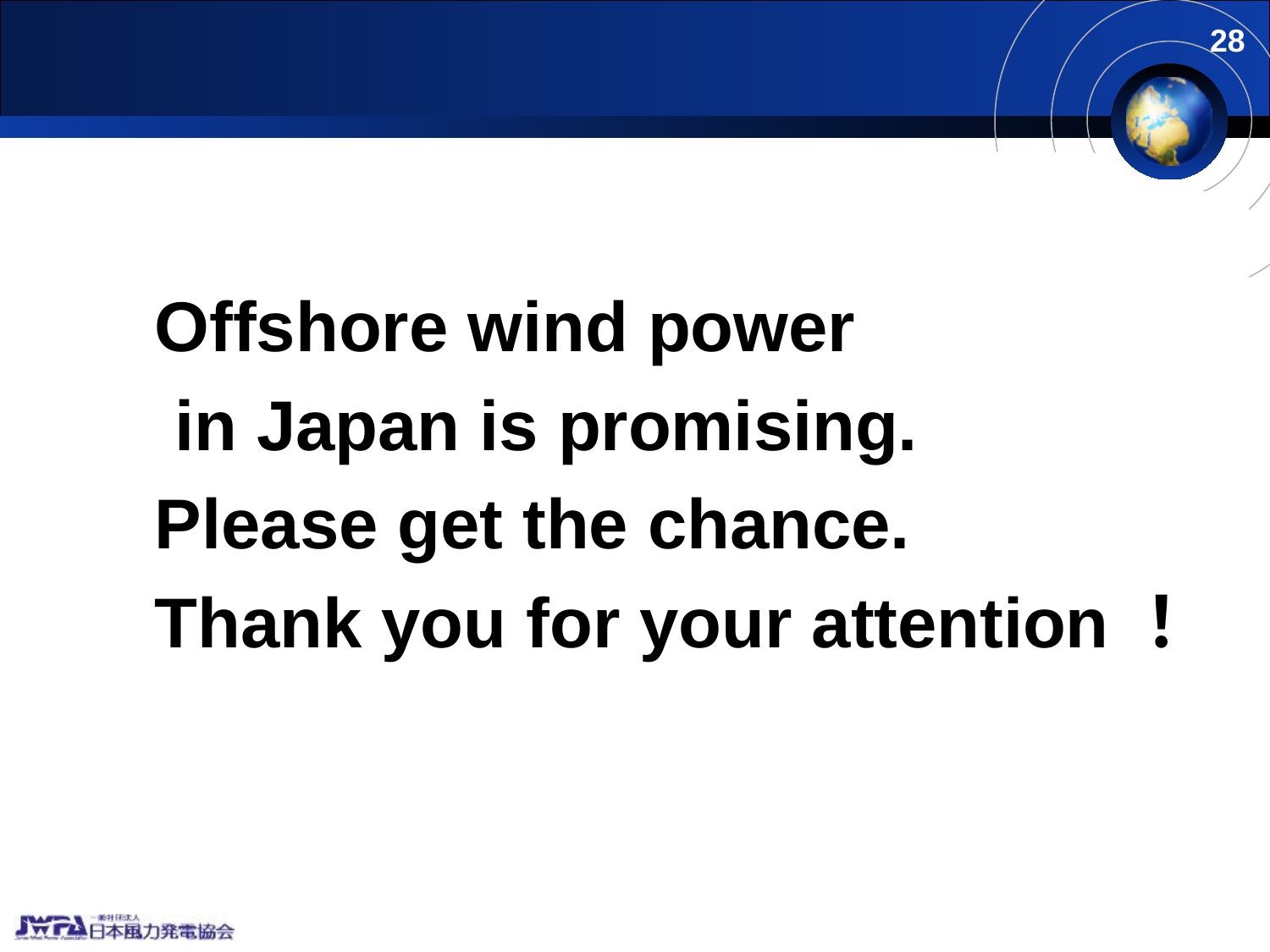

28

 Offshore wind power
  in Japan is promising.
 Please get the chance.
 Thank you for your attention！